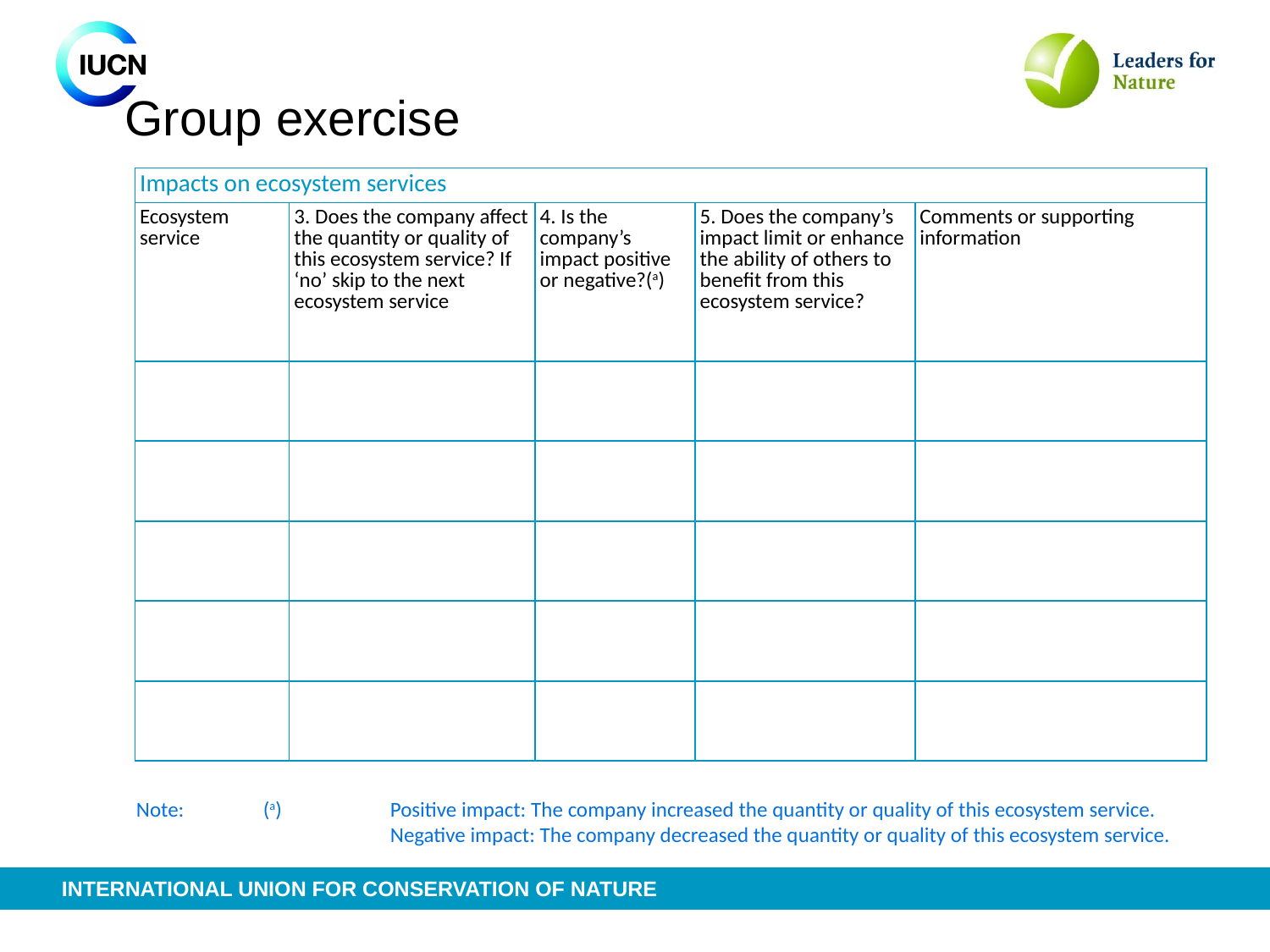

# Group exercise
| Impacts on ecosystem services |  |  |  |  |
| --- | --- | --- | --- | --- |
| Ecosystem service | 3. Does the company affect the quantity or quality of this ecosystem service? If ‘no’ skip to the next ecosystem service | 4. Is the company’s impact positive or negative?(a) | 5. Does the company’s impact limit or enhance the ability of others to benefit from this ecosystem service? | Comments or supporting information |
|  |  |  |  |  |
|  |  |  |  |  |
|  |  |  |  |  |
|  |  |  |  |  |
|  |  |  |  |  |
Note: 	(a)	Positive impact: The company increased the quantity or quality of this ecosystem service.
		Negative impact: The company decreased the quantity or quality of this ecosystem service.